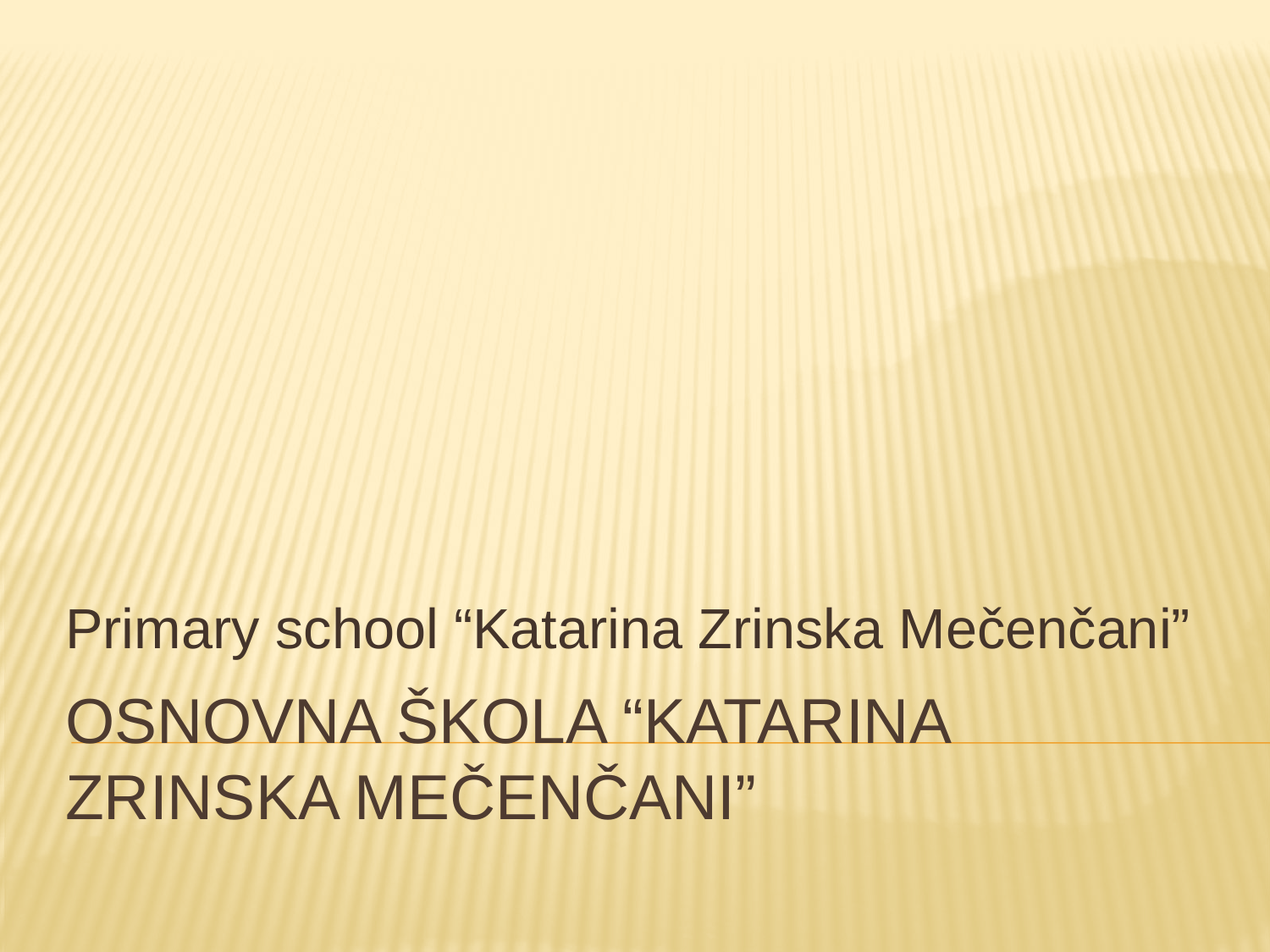

Primary school “Katarina Zrinska Mečenčani”
# Osnovna škola “katarina zrinska mečenčani”